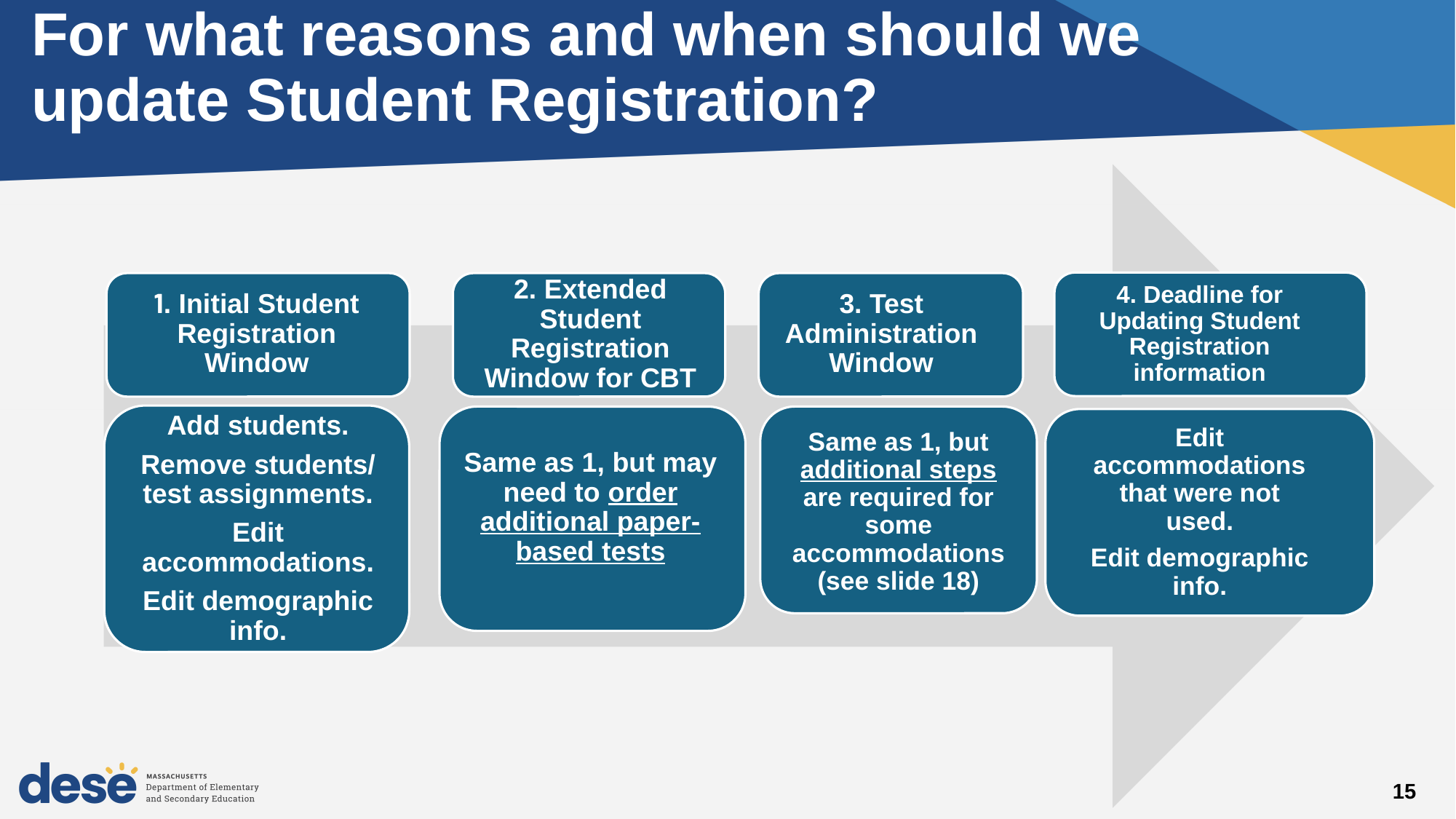

# For what reasons and when should we update Student Registration?

2. Extended Student Registration Window for CBT
3. Test Administration Window
4. Deadline for Updating Student Registration information
1. Initial Student Registration Window

Add students.
Remove students/
test assignments.
Edit accommodations.
Edit demographic info.
Same as 1, but additional steps are required for some accommodations (see slide 18)
Same as 1, but may need to order additional paper-based tests
Edit accommodations that were not used.
Edit demographic info.
15